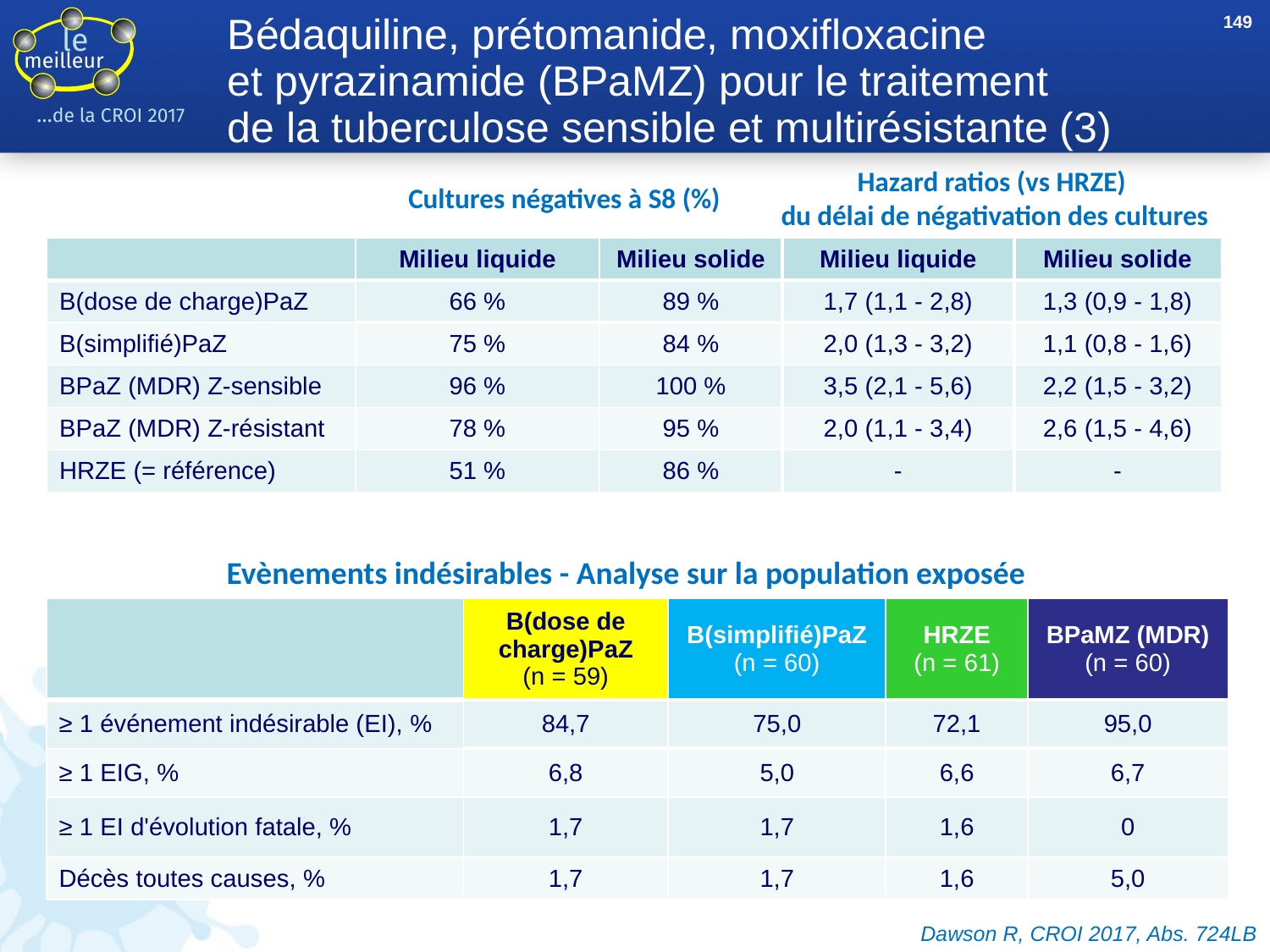

149
# Bédaquiline, prétomanide, moxifloxacine et pyrazinamide (BPaMZ) pour le traitement de la tuberculose sensible et multirésistante (3)
Hazard ratios (vs HRZE)
du délai de négativation des cultures
Cultures négatives à S8 (%)
|  | Milieu liquide | Milieu solide | Milieu liquide | Milieu solide |
| --- | --- | --- | --- | --- |
| B(dose de charge)PaZ | 66 % | 89 % | 1,7 (1,1 - 2,8) | 1,3 (0,9 - 1,8) |
| B(simplifié)PaZ | 75 % | 84 % | 2,0 (1,3 - 3,2) | 1,1 (0,8 - 1,6) |
| BPaZ (MDR) Z-sensible | 96 % | 100 % | 3,5 (2,1 - 5,6) | 2,2 (1,5 - 3,2) |
| BPaZ (MDR) Z-résistant | 78 % | 95 % | 2,0 (1,1 - 3,4) | 2,6 (1,5 - 4,6) |
| HRZE (= référence) | 51 % | 86 % | - | - |
Evènements indésirables - Analyse sur la population exposée
|  | B(dose de charge)PaZ (n = 59) | B(simplifié)PaZ (n = 60) | HRZE (n = 61) | BPaMZ (MDR) (n = 60) |
| --- | --- | --- | --- | --- |
| ≥ 1 événement indésirable (EI), % | 84,7 | 75,0 | 72,1 | 95,0 |
| ≥ 1 EIG, % | 6,8 | 5,0 | 6,6 | 6,7 |
| ≥ 1 EI d'évolution fatale, % | 1,7 | 1,7 | 1,6 | 0 |
| Décès toutes causes, % | 1,7 | 1,7 | 1,6 | 5,0 |
Dawson R, CROI 2017, Abs. 724LB